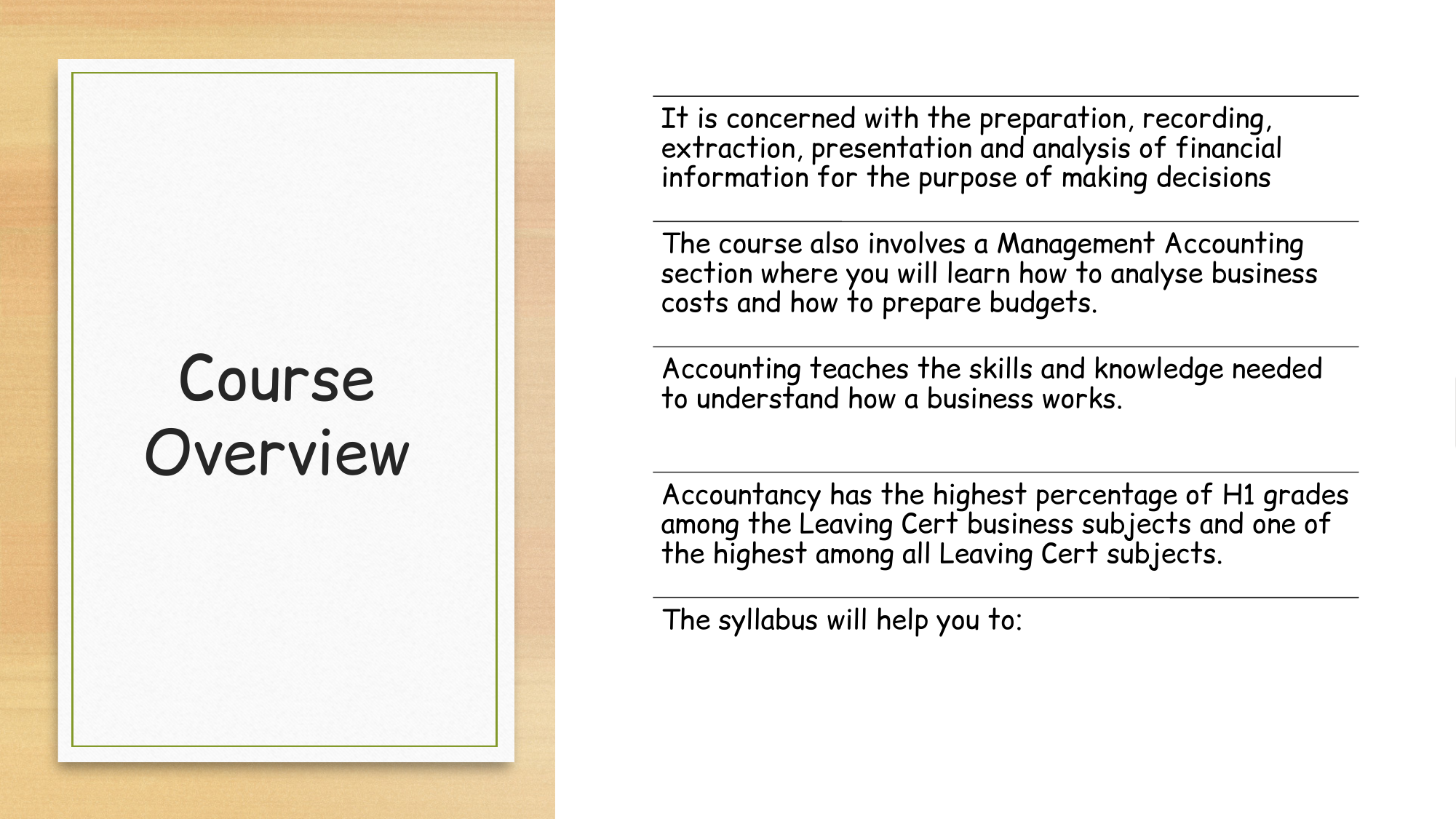

It is concerned with the preparation, recording, extraction, presentation and analysis of financial information for the purpose of making decisions
The course also involves a Management Accounting section where you will learn how to analyse business costs and how to prepare budgets.
Accounting teaches the skills and knowledge needed to understand how a business works.
Accountancy has the highest percentage of H1 grades among the Leaving Cert business subjects and one of the highest among all Leaving Cert subjects.
The syllabus will help you to:
# Course Overview